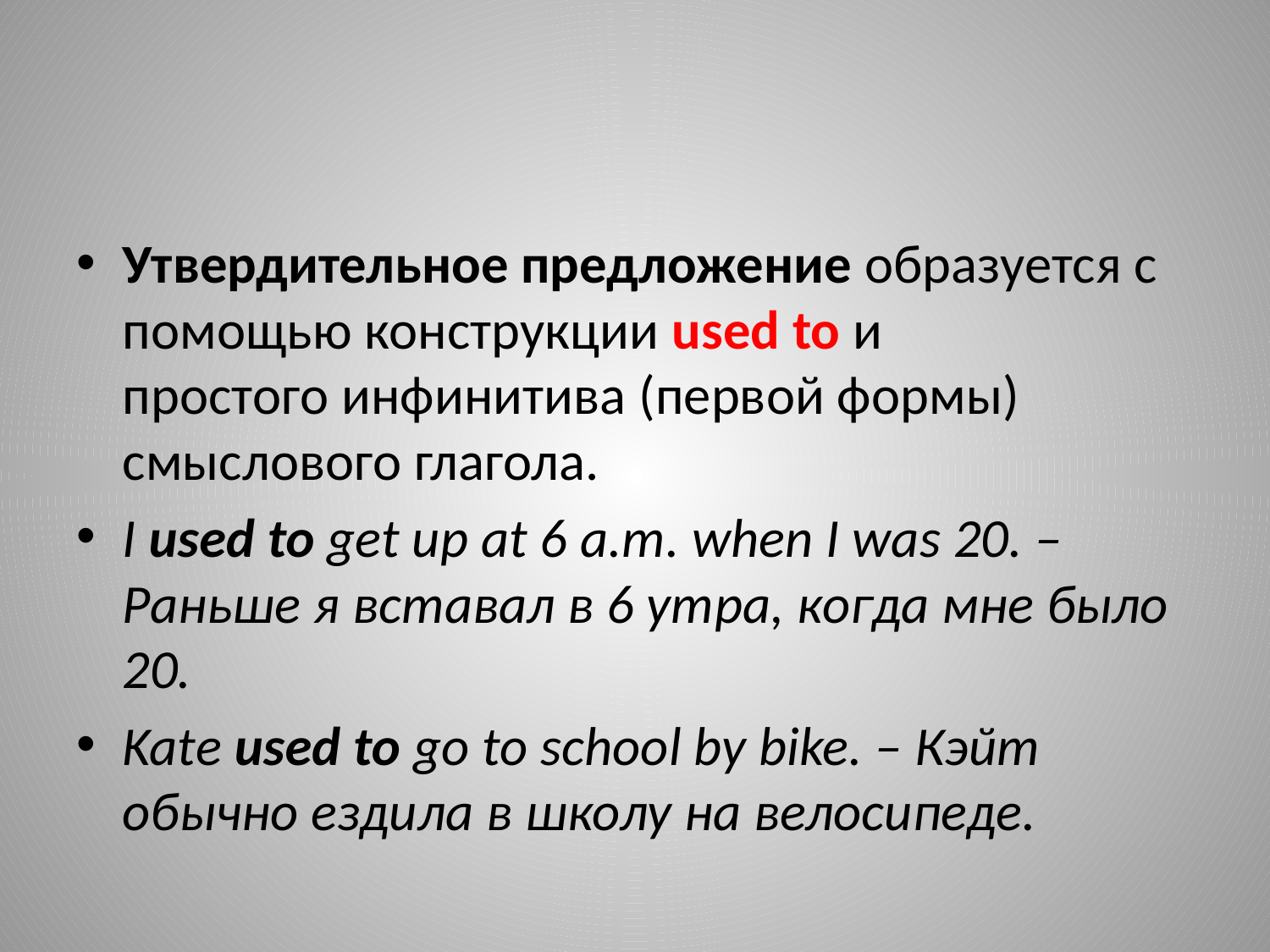

#
Утвердительное предложение образуется с помощью конструкции used to и простого инфинитива (первой формы) смыслового глагола.
I used to get up at 6 a.m. when I was 20. – Раньше я вставал в 6 утра, когда мне было 20.
Kate used to go to school by bike. – Кэйт обычно ездила в школу на велосипеде.